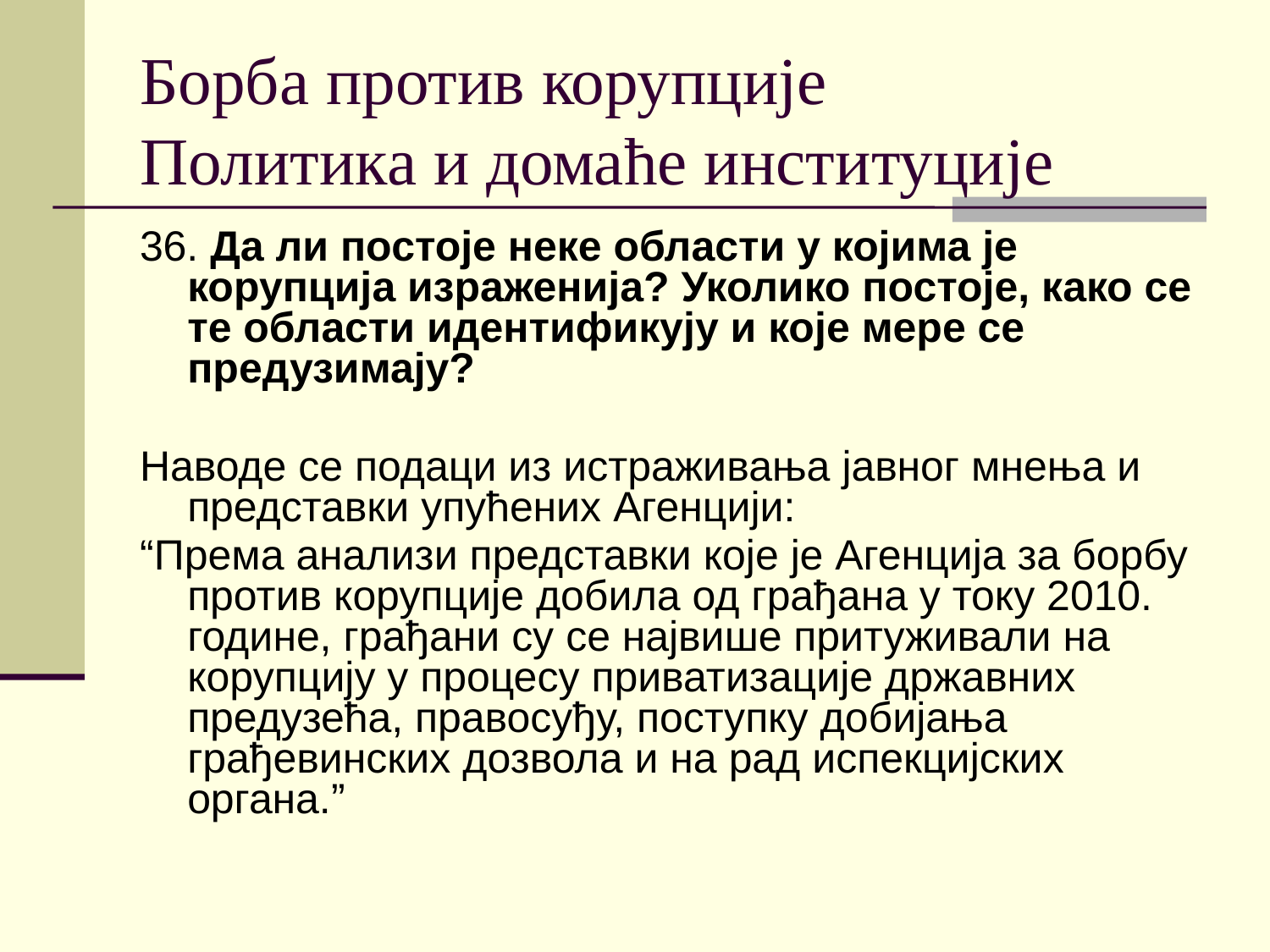

# Борба против корупције Политика и домаће институције
36. Да ли постоје неке области у којима је корупција израженија? Уколико постоје, како се те области идентификују и које мере се предузимају?

Наводе се подаци из истраживања јавног мнења и представки упућених Агенцији:
“Према анализи представки које је Агенција за борбу против корупције добила од грађана у току 2010. године, грађани су се највише притуживали на корупцију у процесу приватизације државних предузећа, правосуђу, поступку добијања грађевинских дозвола и на рад испекцијских органа.”